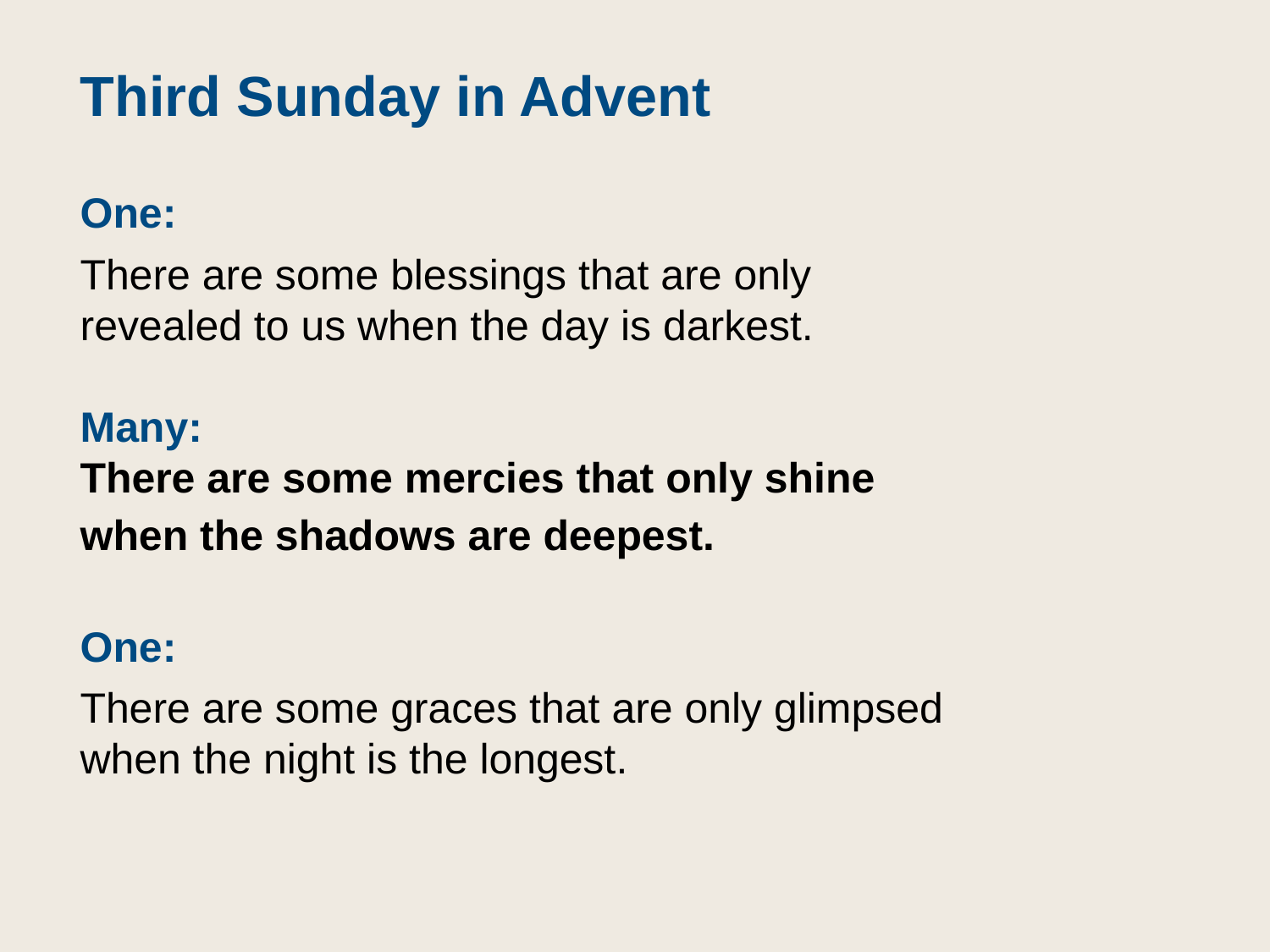

Third Sunday in Advent

One:
There are some blessings that are only revealed to us when the day is darkest.
Many:
There are some mercies that only shine when the shadows are deepest.
One:
There are some graces that are only glimpsed when the night is the longest.